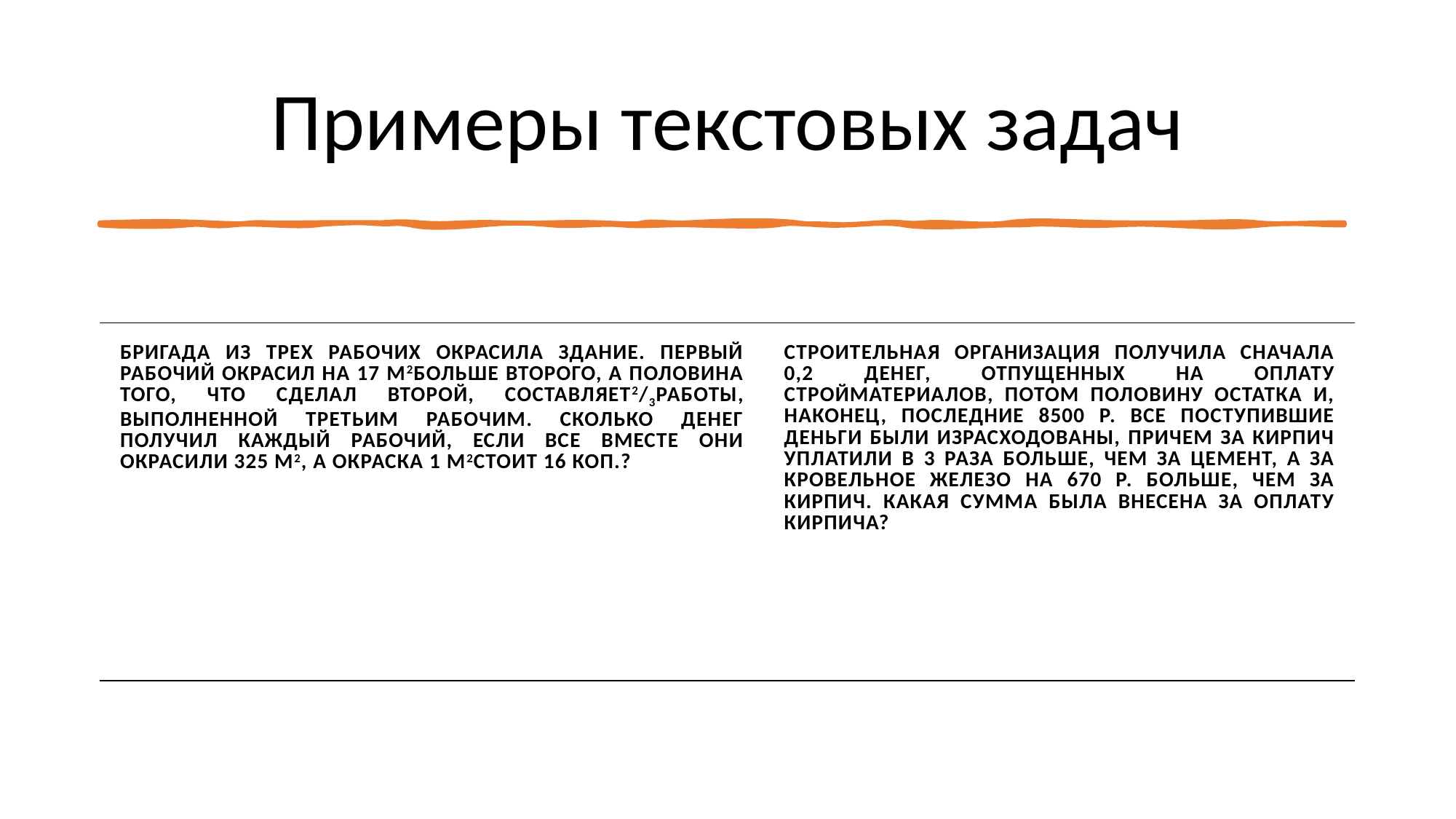

# Примеры текстовых задач

| Бригада из трех рабочих окрасила здание. Первый рабочий окрасил на 17 м2больше второго, а половина того, что сделал второй, составляет2/3работы, выполненной третьим рабочим. Сколько денег получил каждый рабочий, если все вместе они окрасили 325 м2, а окраска 1 м2стоит 16 коп.? | Строительная организация получила сначала 0,2 денег, отпущенных на оплату стройматериалов, потом половину остатка и, наконец, последние 8500 р. Все поступившие деньги были израсходованы, причем за кирпич уплатили в 3 раза больше, чем за цемент, а за кровельное железо на 670 р. больше, чем за кирпич. Какая сумма была внесена за оплату кирпича? |
| --- | --- |